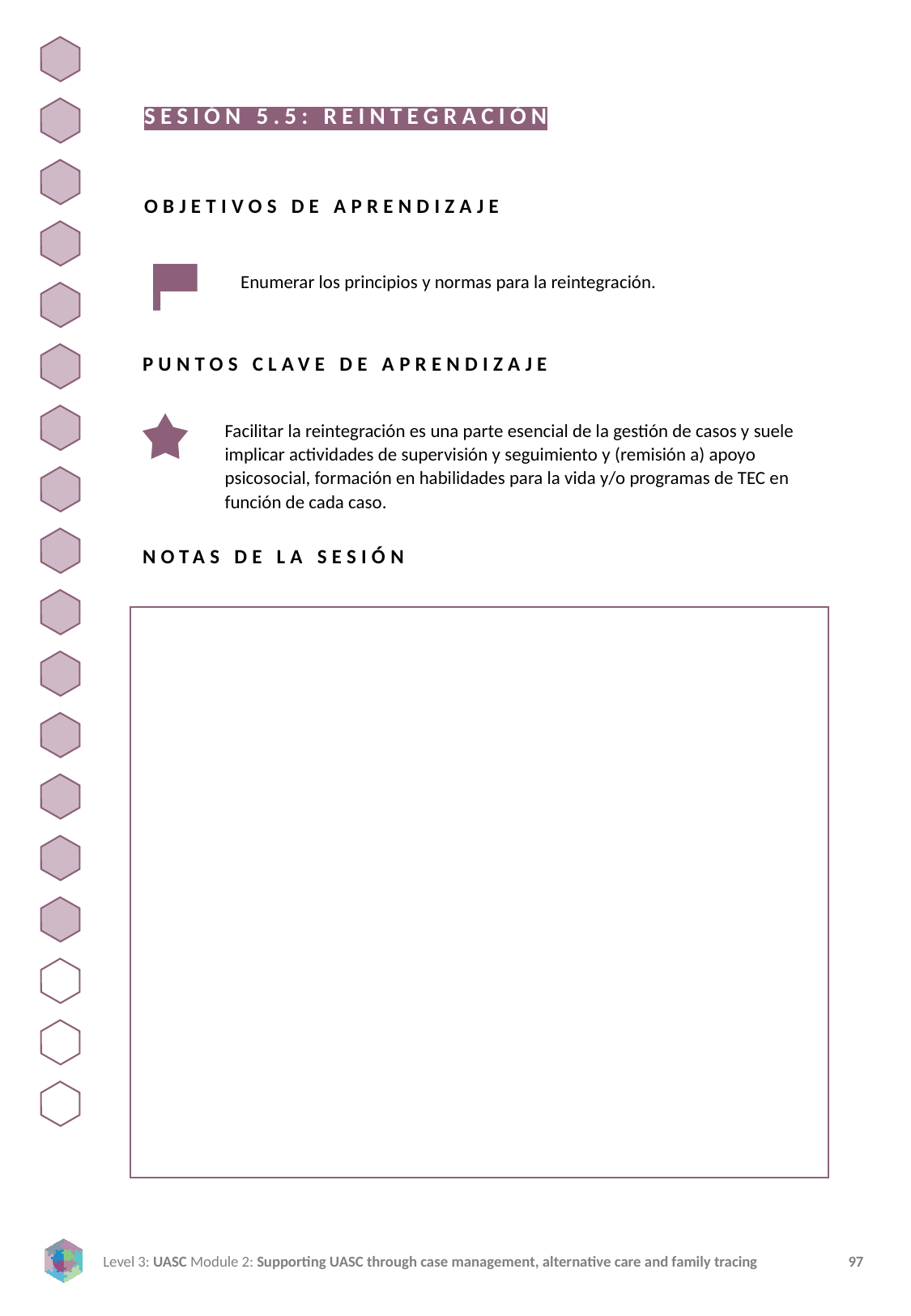

SESIÓN 5.5: REINTEGRACIÓN

OBJETIVOS DE APRENDIZAJE

Enumerar los principios y normas para la reintegración.

PUNTOS CLAVE DE APRENDIZAJE

Facilitar la reintegración es una parte esencial de la gestión de casos y suele implicar actividades de supervisión y seguimiento y (remisión a) apoyo psicosocial, formación en habilidades para la vida y/o programas de TEC en función de cada caso.

NOTAS DE LA SESIÓN